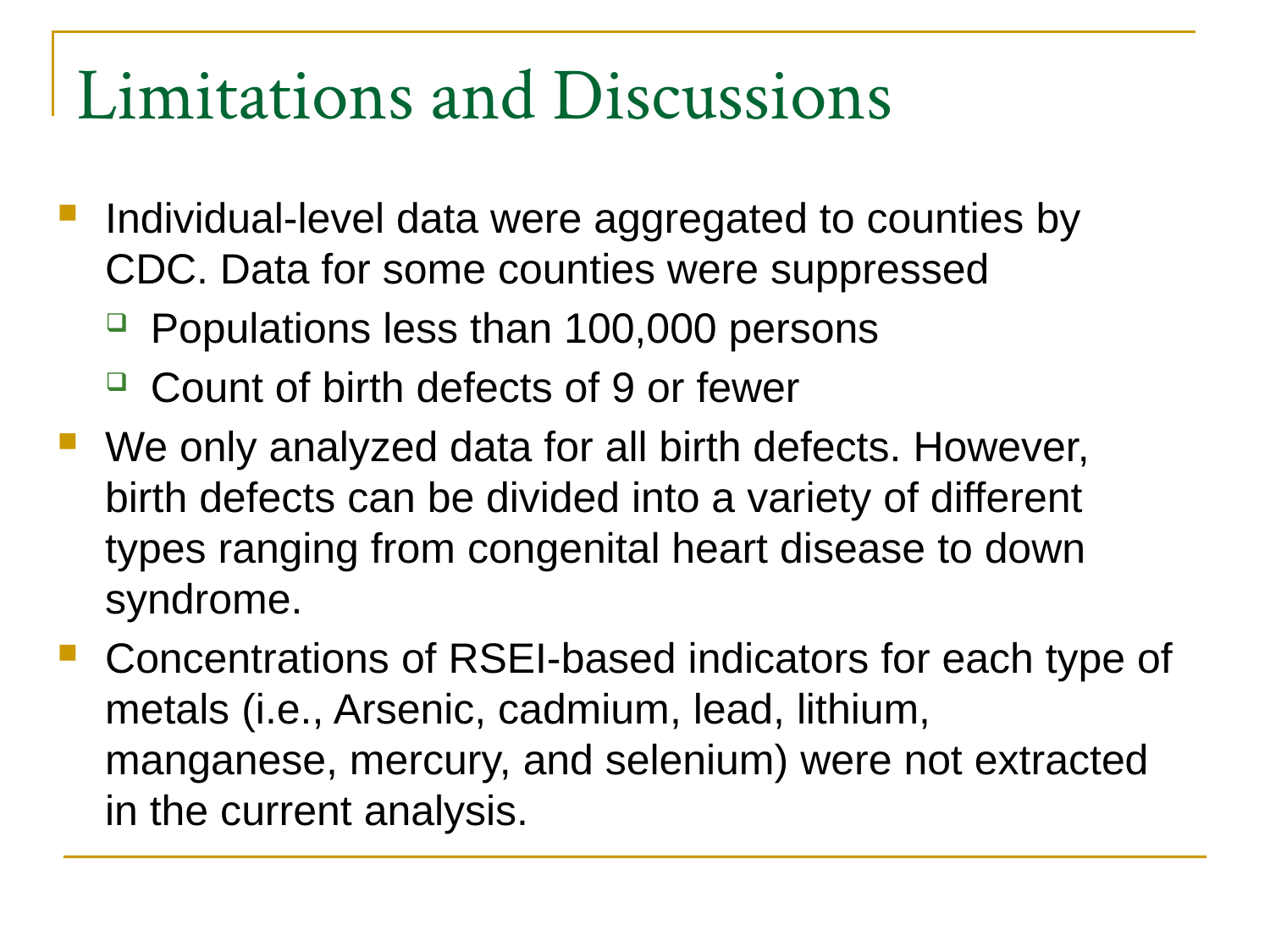

# Limitations and Discussions
Individual-level data were aggregated to counties by CDC. Data for some counties were suppressed
Populations less than 100,000 persons
Count of birth defects of 9 or fewer
We only analyzed data for all birth defects. However, birth defects can be divided into a variety of different types ranging from congenital heart disease to down syndrome.
Concentrations of RSEI-based indicators for each type of metals (i.e., Arsenic, cadmium, lead, lithium, manganese, mercury, and selenium) were not extracted in the current analysis.